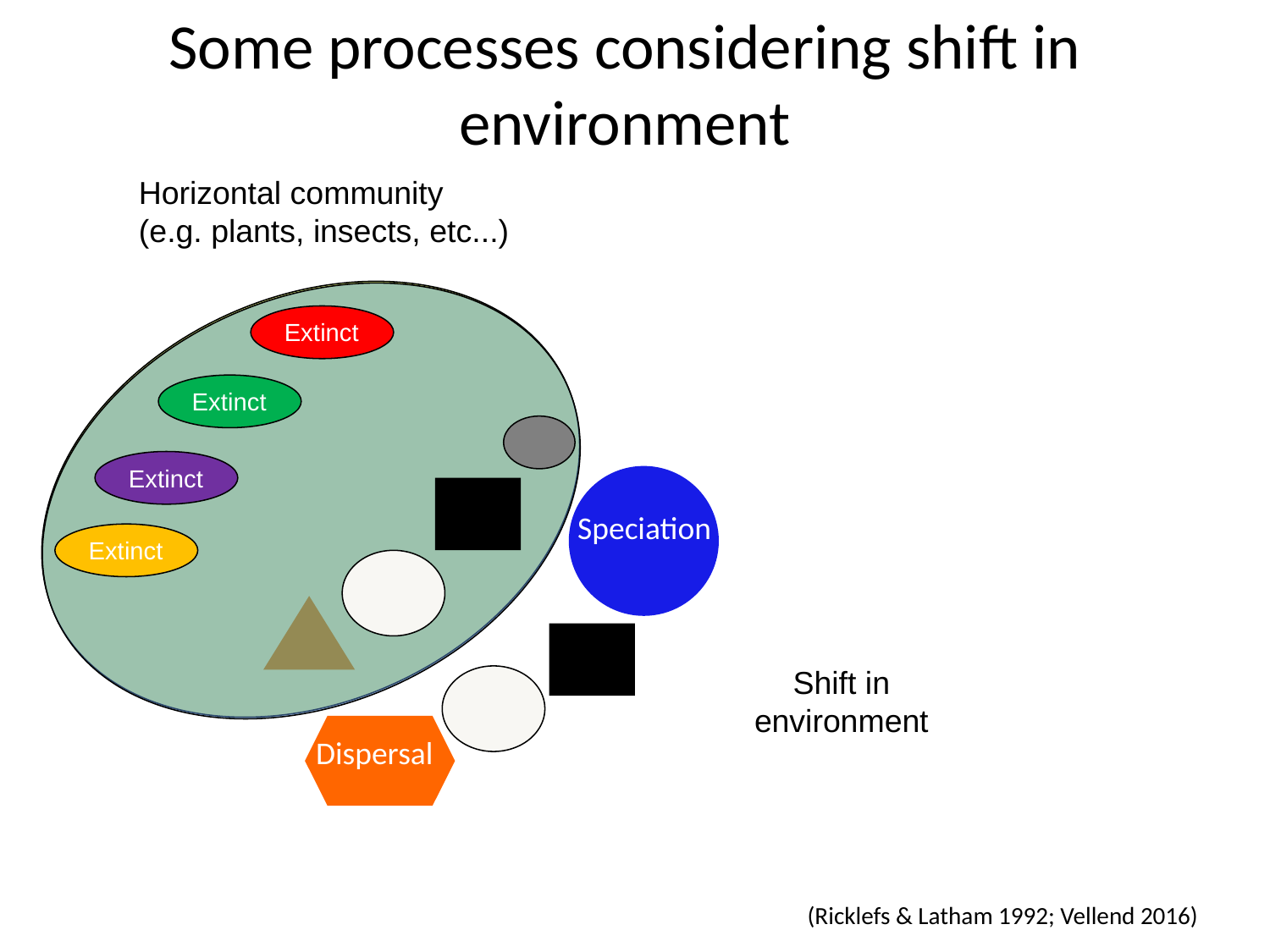

Some processes considering shift in environment
Horizontal community
(e.g. plants, insects, etc...)

Extinct
Extinct

Extinct

Speciation

Extinct

Shift in environment

Dispersal
(Ricklefs & Latham 1992; Vellend 2016)